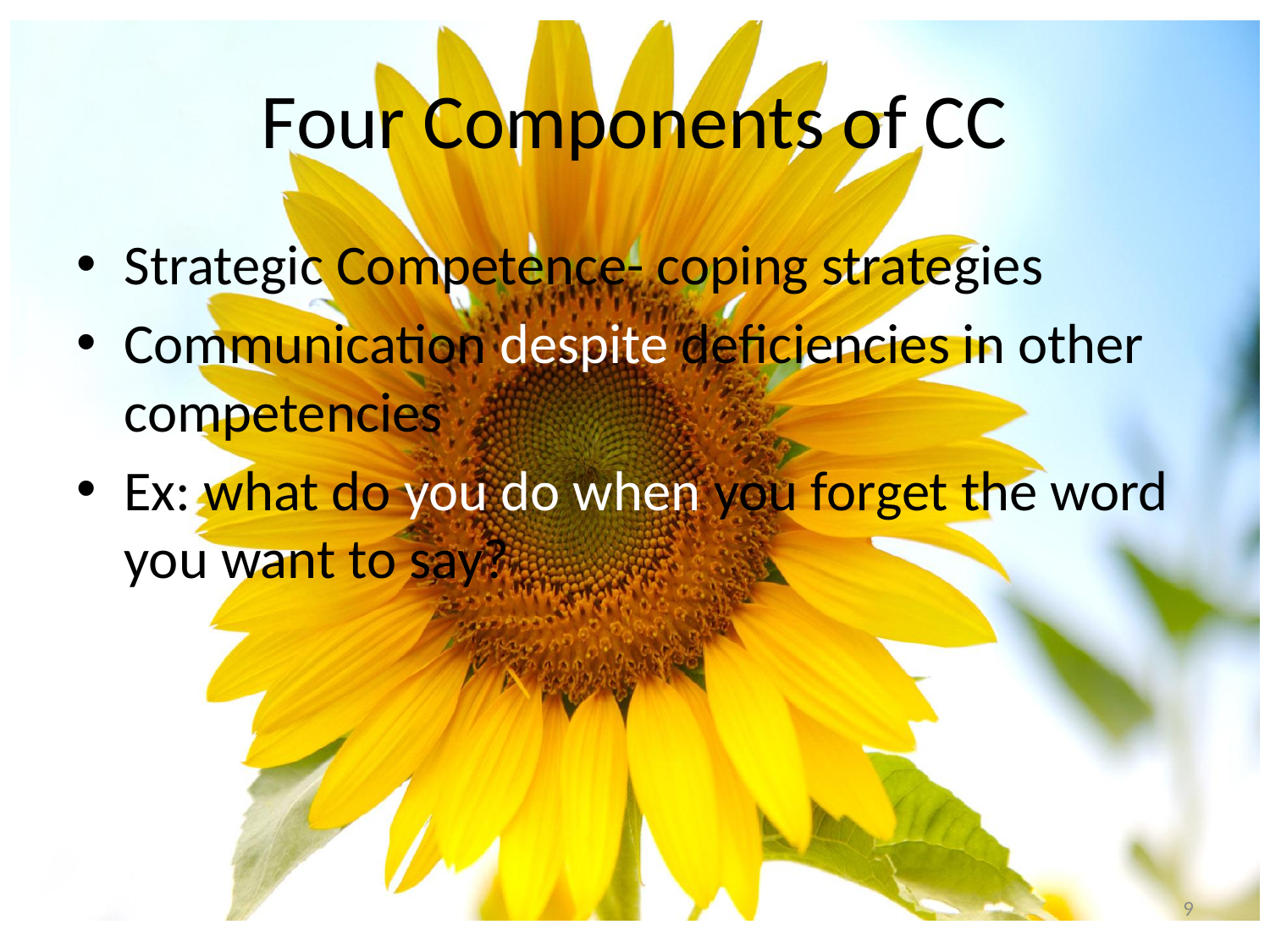

# Four Components of CC
Strategic Competence- coping strategies
Communication despite deficiencies in other competencies
Ex: what do you do when you forget the word you want to say?

9